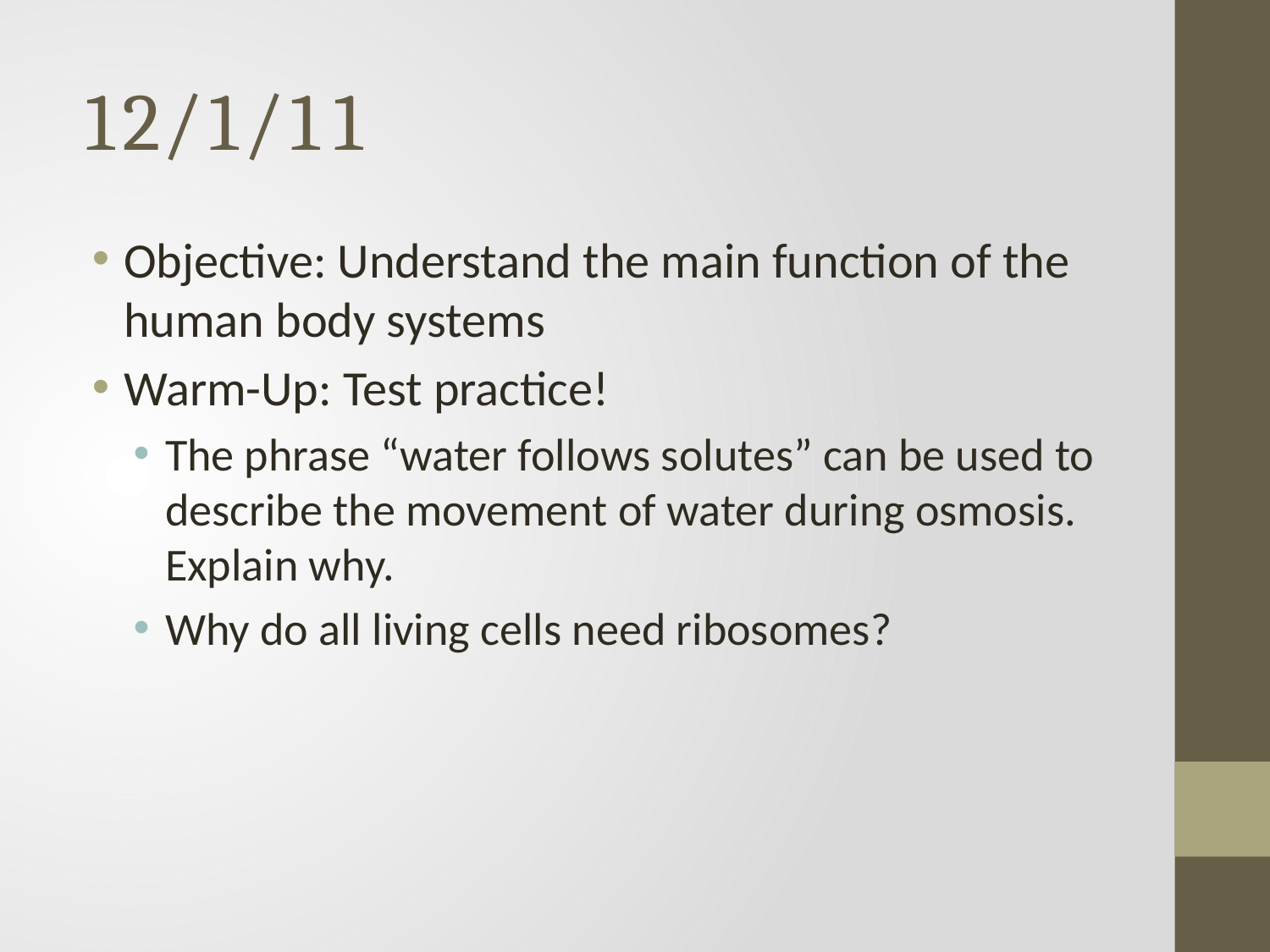

# 12/1/11
Objective: Understand the main function of the human body systems
Warm-Up: Test practice!
The phrase “water follows solutes” can be used to describe the movement of water during osmosis. Explain why.
Why do all living cells need ribosomes?